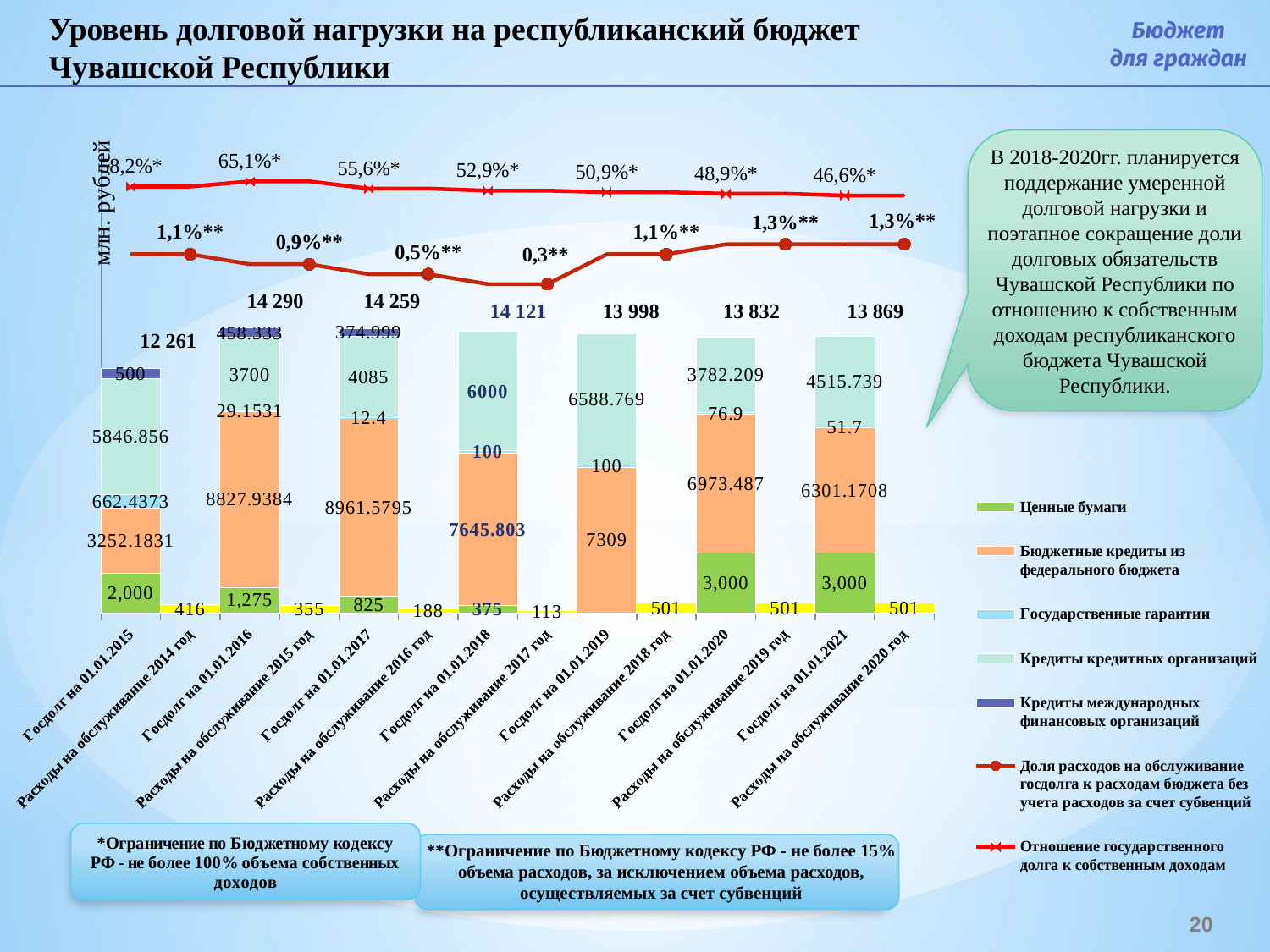

Уровень долговой нагрузки на республиканский бюджет Чувашской Республики
Бюджет
для граждан

### Chart

| Category | Ценные бумаги | Бюджетные кредиты из федерального бюджета | Государственные гарантии | Кредиты кредитных организаций | Кредиты международных финансовых организаций | Доля расходов на обслуживание госдолга к расходам бюджета без учета расходов за счет субвенций | Отношение государственного долга к собственным доходам |
|---|---|---|---|---|---|---|---|
| Госдолг на 01.01.2015 | 2000.1 | 3252.1831 | 662.4373 | 5846.856 | 500.0 | 18000.0 | 0.582 |
| Расходы на обслуживание 2014 год | 415.58 | None | None | None | None | 18000.0 | 0.582 |
| Госдолг на 01.01.2016 | 1275.0 | 8827.9384 | 29.1531 | 3700.0 | 458.333 | 17500.0 | 0.651 |
| Расходы на обслуживание 2015 год | 354.838 | None | None | None | None | 17500.0 | 0.651 |
| Госдолг на 01.01.2017 | 825.0 | 8961.5795 | 12.4 | 4085.0 | 374.999 | 17000.0 | 0.556 |
| Расходы на обслуживание 2016 год | 187.668 | None | None | None | None | 17000.0 | 0.556 |
| Госдолг на 01.01.2018 | 375.0 | 7645.803 | 100.0 | 6000.0 | None | 16500.0 | 0.529 |
| Расходы на обслуживание 2017 год | 113.0 | None | None | None | None | 16500.0 | 0.529 |
| Госдолг на 01.01.2019 | None | 7309.0 | 100.0 | 6588.769 | None | 18000.0 | 0.509 |
| Расходы на обслуживание 2018 год | 500.5 | None | None | None | None | 18000.0 | 0.509 |
| Госдолг на 01.01.2020 | 3000.0 | 6973.487 | 76.9 | 3782.209 | None | 18500.0 | 0.489 |
| Расходы на обслуживание 2019 год | 500.5 | None | None | None | None | 18500.0 | 0.489 |
| Госдолг на 01.01.2021 | 3000.0 | 6301.1708 | 51.7 | 4515.739 | None | 18500.0 | 0.466 |
| Расходы на обслуживание 2020 год | 500.5 | None | None | None | None | 18500.0 | 0.466 |
В 2018-2020гг. планируется поддержание умеренной долговой нагрузки и поэтапное сокращение доли долговых обязательств Чувашской Республики по отношению к собственным доходам республиканского бюджета Чувашской Республики.
**Ограничение по Бюджетному кодексу РФ - не более 15% объема расходов, за исключением объема расходов, осуществляемых за счет субвенций

20